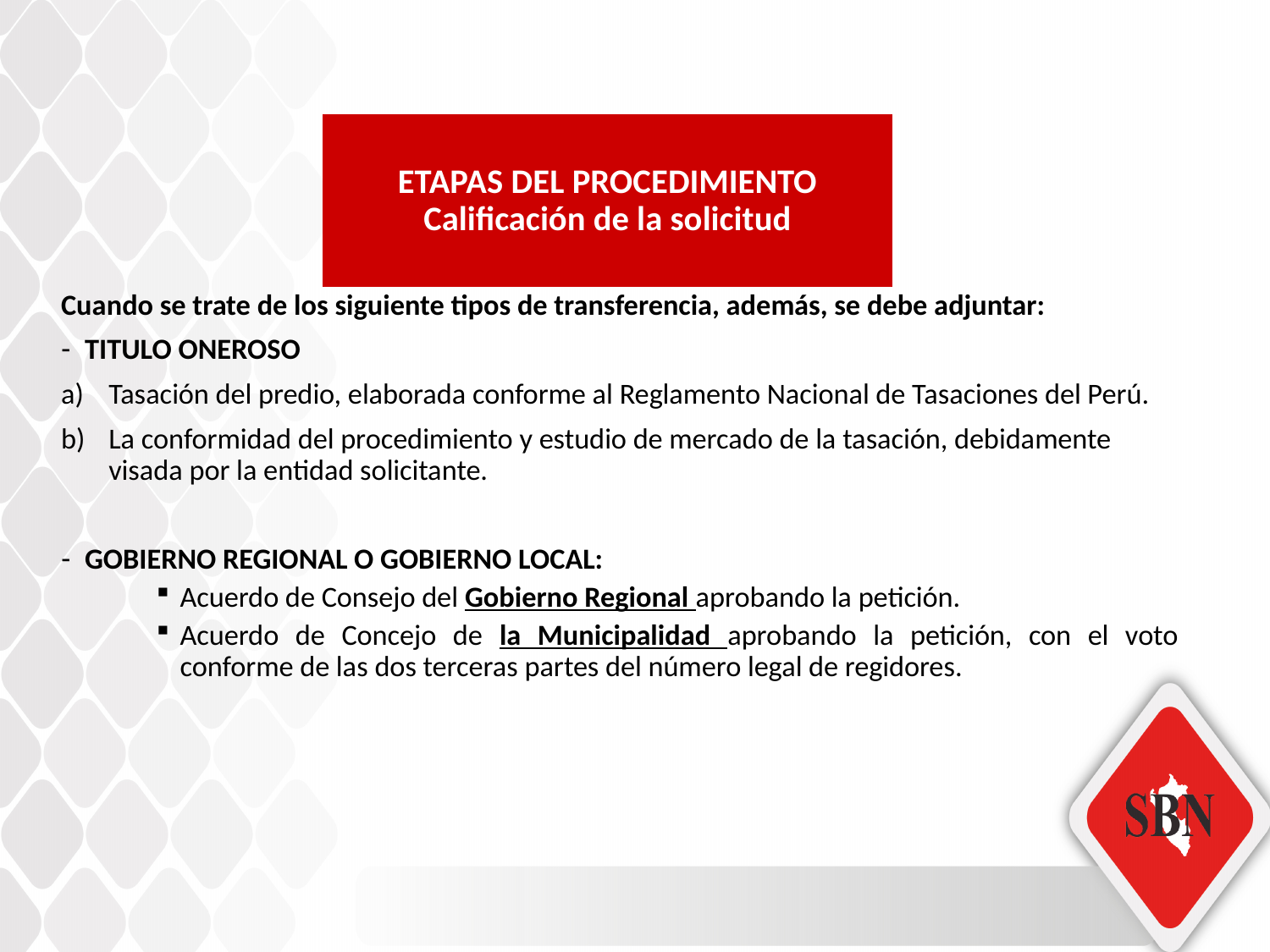

# ETAPAS DEL PROCEDIMIENTO Calificación de la solicitud
Cuando se trate de los siguiente tipos de transferencia, además, se debe adjuntar:
TITULO ONEROSO
Tasación del predio, elaborada conforme al Reglamento Nacional de Tasaciones del Perú.
La conformidad del procedimiento y estudio de mercado de la tasación, debidamente visada por la entidad solicitante.

GOBIERNO REGIONAL O GOBIERNO LOCAL:
Acuerdo de Consejo del Gobierno Regional aprobando la petición.
Acuerdo de Concejo de la Municipalidad aprobando la petición, con el voto conforme de las dos terceras partes del número legal de regidores.